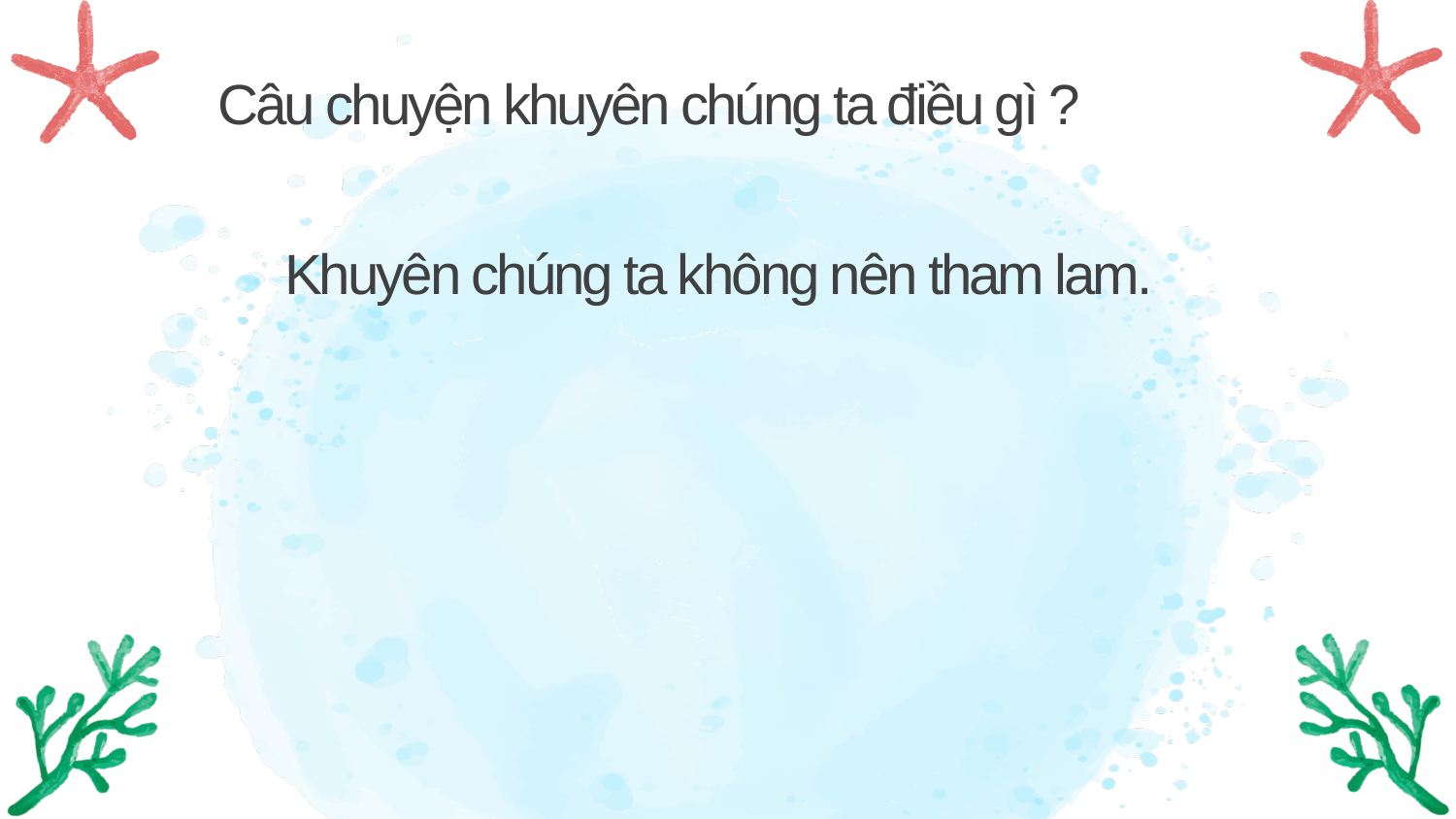

Câu chuyện khuyên chúng ta điều gì ?
Khuyên chúng ta không nên tham lam.